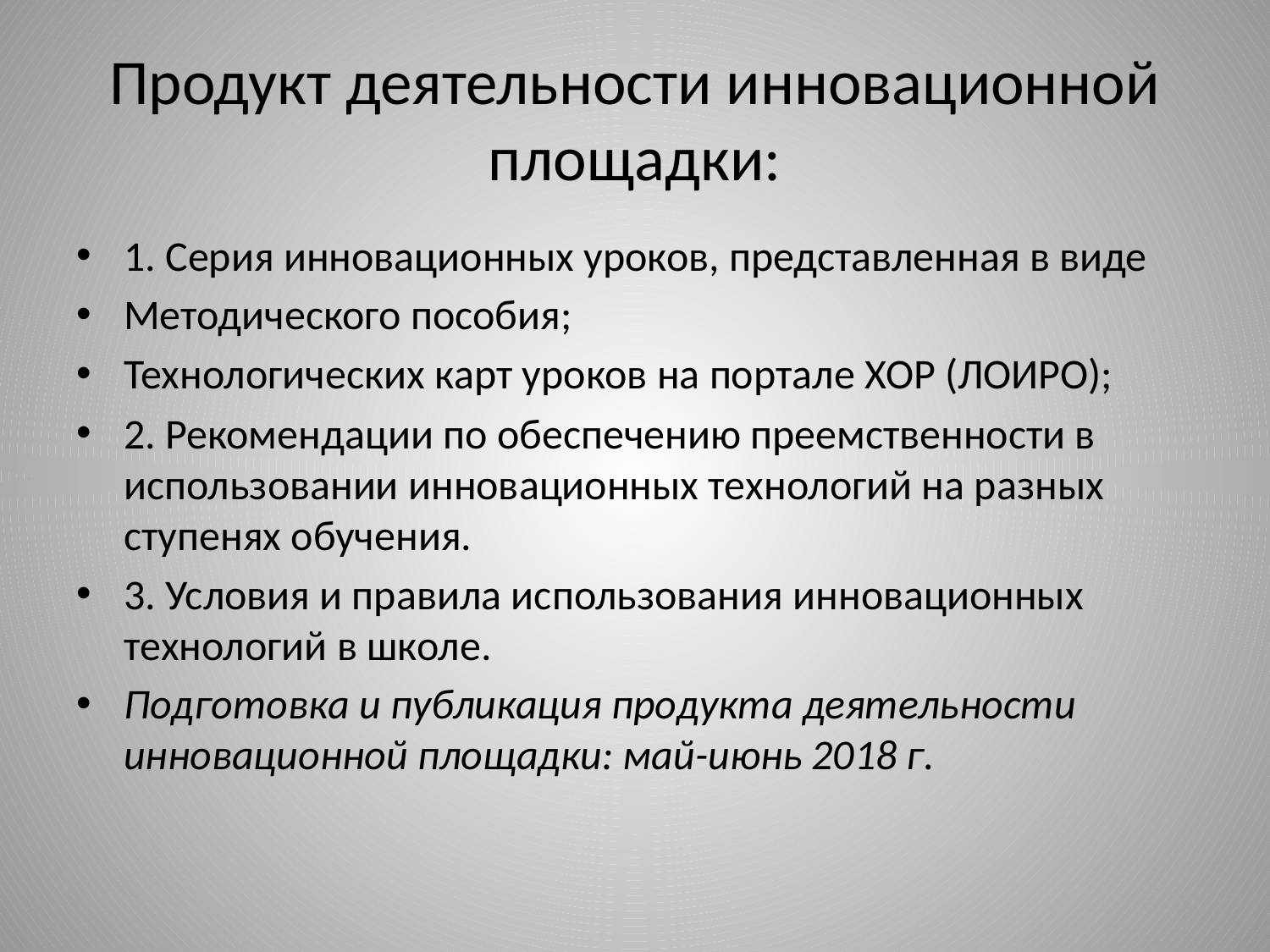

# Продукт деятельности инновационной площадки:
1. Серия инновационных уроков, представленная в виде
Методического пособия;
Технологических карт уроков на портале ХОР (ЛОИРО);
2. Рекомендации по обеспечению преемственности в использовании инновационных технологий на разных ступенях обучения.
3. Условия и правила использования инновационных технологий в школе.
Подготовка и публикация продукта деятельности инновационной площадки: май-июнь 2018 г.